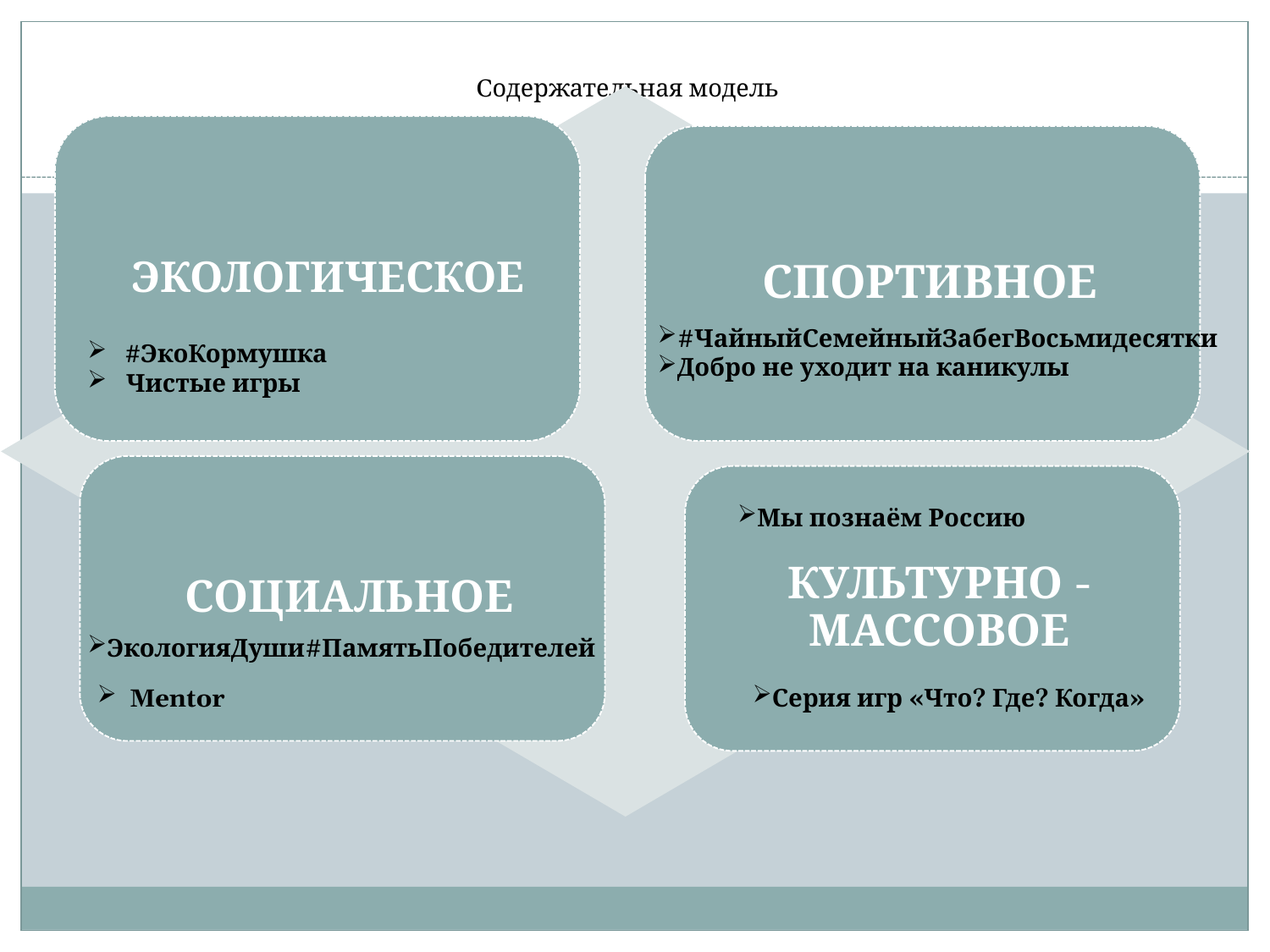

# Cодержательная модель
   ЭКОЛОГИЧЕСКОЕ
СПОРТИВНОЕ
СОЦИАЛЬНОЕ
КУЛЬТУРНО - МАССОВОЕ
#ЧайныйСемейныйЗабегВосьмидесятки
Добро не уходит на каникулы
   #ЭкоКормушка
   Чистые игры

Мы познаём Россию
ЭкологияДуши#ПамятьПобедителей
  Mentor
Серия игр «Что? Где? Когда»